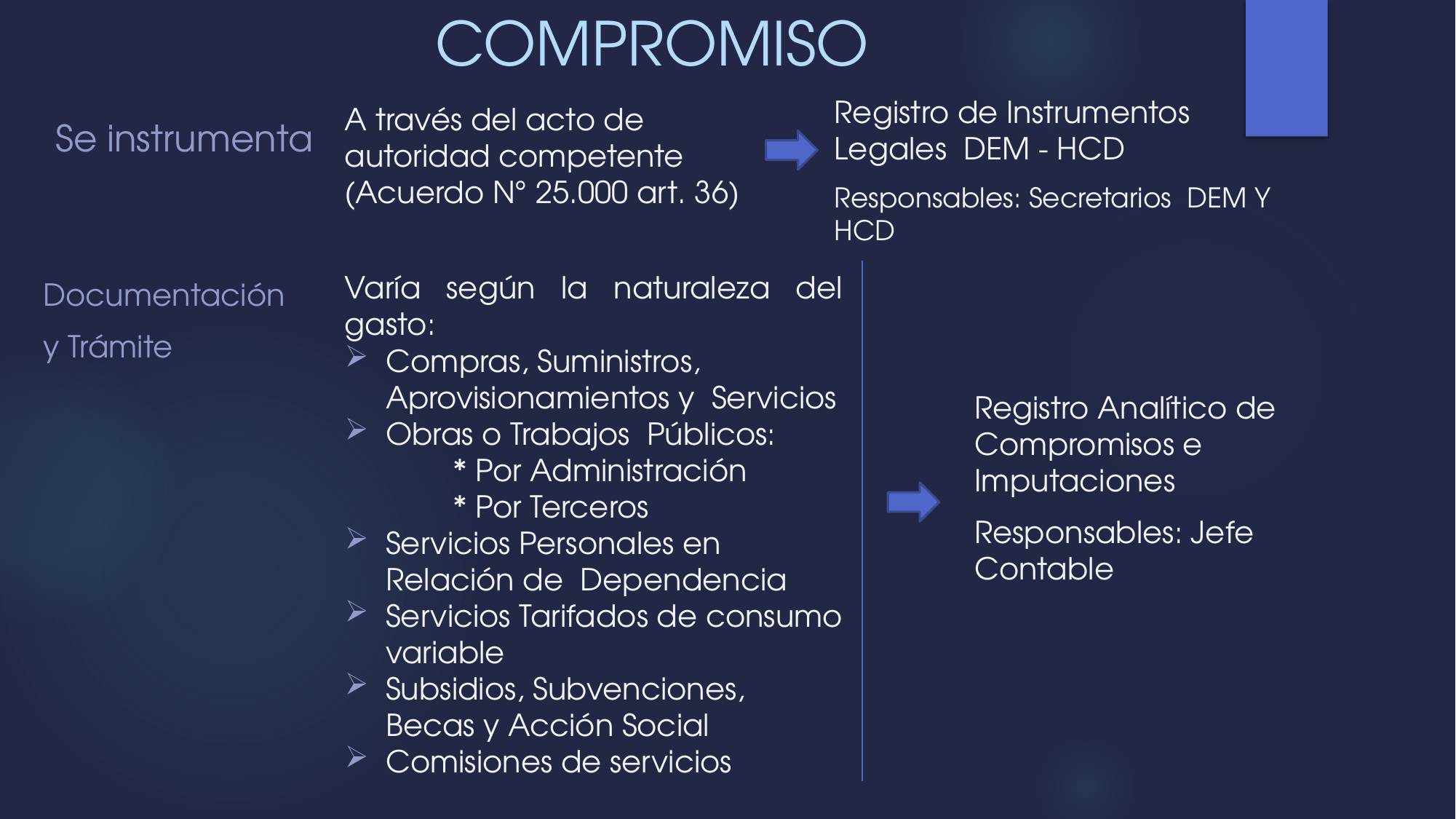

# COMPROMISO
Registro de Instrumentos Legales  DEM - HCD
Responsables: Secretarios  DEM Y HCD
A través del acto de autoridad competente (Acuerdo N° 25.000 art. 36)
Se instrumenta

Documentación
y Trámite
Varía según la naturaleza del gasto:
Compras, Suministros, Aprovisionamientos y  Servicios
Obras o Trabajos  Públicos:
	* Por Administración
	* Por Terceros
Servicios Personales en Relación de  Dependencia
Servicios Tarifados de consumo variable
Subsidios, Subvenciones, Becas y Acción Social
Comisiones de servicios
Registro Analítico de Compromisos e Imputaciones
Responsables: Jefe  Contable